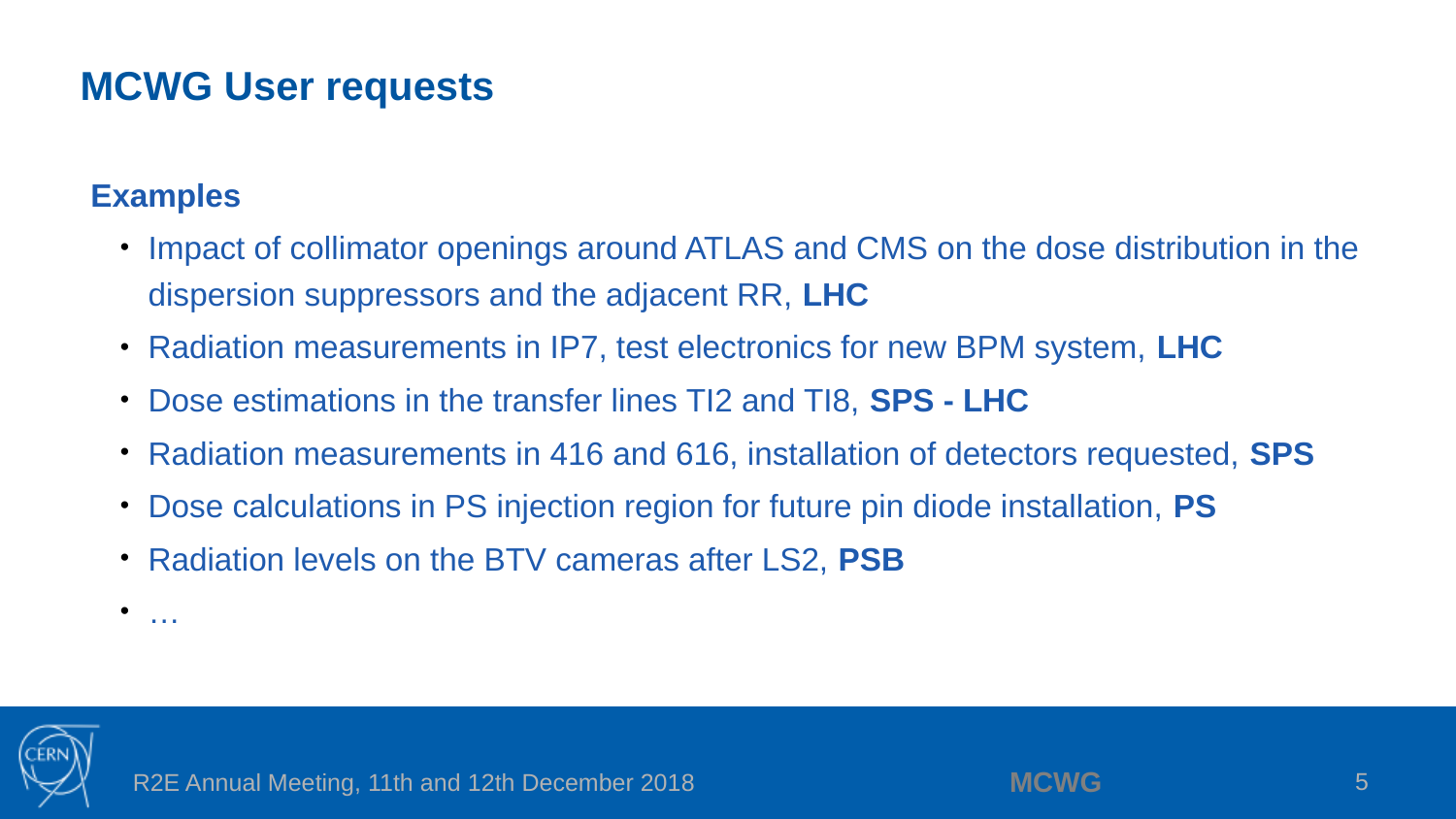

# MCWG User requests
Examples
Impact of collimator openings around ATLAS and CMS on the dose distribution in the dispersion suppressors and the adjacent RR, LHC
Radiation measurements in IP7, test electronics for new BPM system, LHC
Dose estimations in the transfer lines TI2 and TI8, SPS - LHC
Radiation measurements in 416 and 616, installation of detectors requested, SPS
Dose calculations in PS injection region for future pin diode installation, PS
Radiation levels on the BTV cameras after LS2, PSB
…

MCWG
5
R2E Annual Meeting, 11th and 12th December 2018